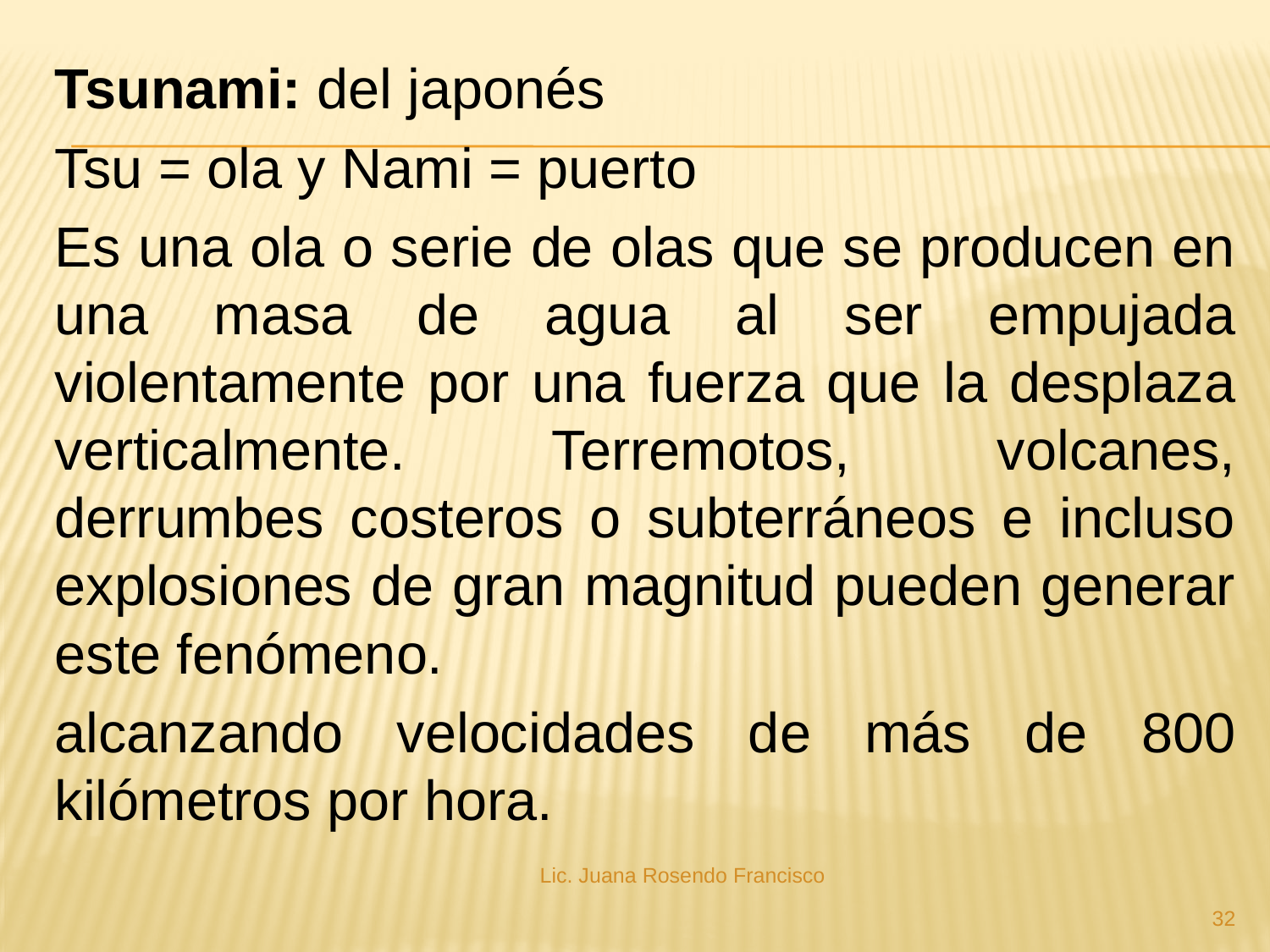

Tsunami: del japonés
Tsu = ola y Nami = puerto
Es una ola o serie de olas que se producen en una masa de agua al ser empujada violentamente por una fuerza que la desplaza verticalmente. Terremotos, volcanes, derrumbes costeros o subterráneos e incluso explosiones de gran magnitud pueden generar este fenómeno.
alcanzando velocidades de más de 800 kilómetros por hora.
Lic. Juana Rosendo Francisco
32